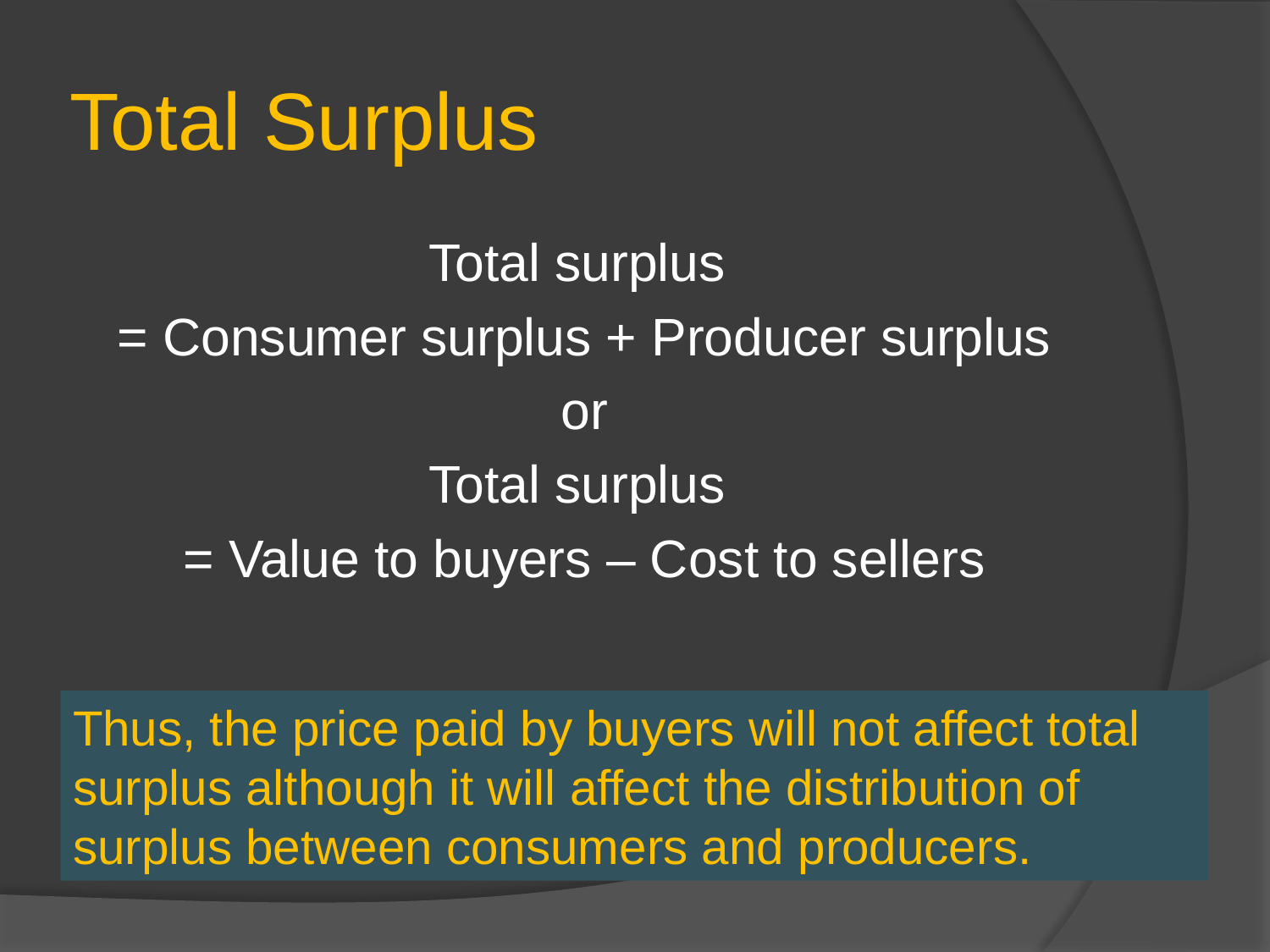

# Total Surplus
Total surplus
= Consumer surplus + Producer surplus
or
Total surplus
= Value to buyers – Cost to sellers
Thus, the price paid by buyers will not affect total surplus although it will affect the distribution of surplus between consumers and producers.